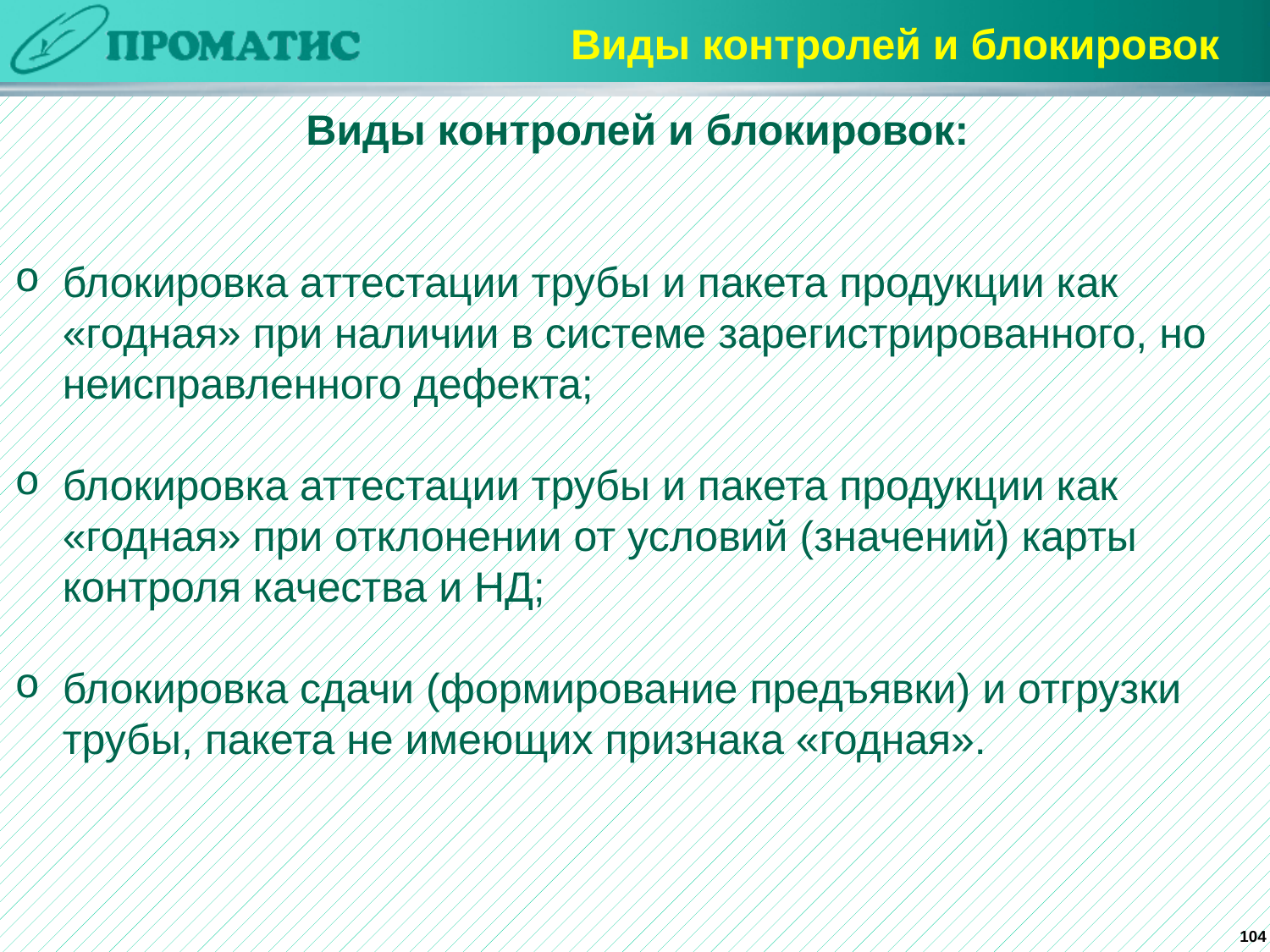

Виды контролей и блокировок

Виды контролей и блокировок:

блокировка аттестации трубы и пакета продукции как «годная» при наличии в системе зарегистрированного, но неисправленного дефекта;

блокировка аттестации трубы и пакета продукции как «годная» при отклонении от условий (значений) карты контроля качества и НД;

блокировка сдачи (формирование предъявки) и отгрузки трубы, пакета не имеющих признака «годная».